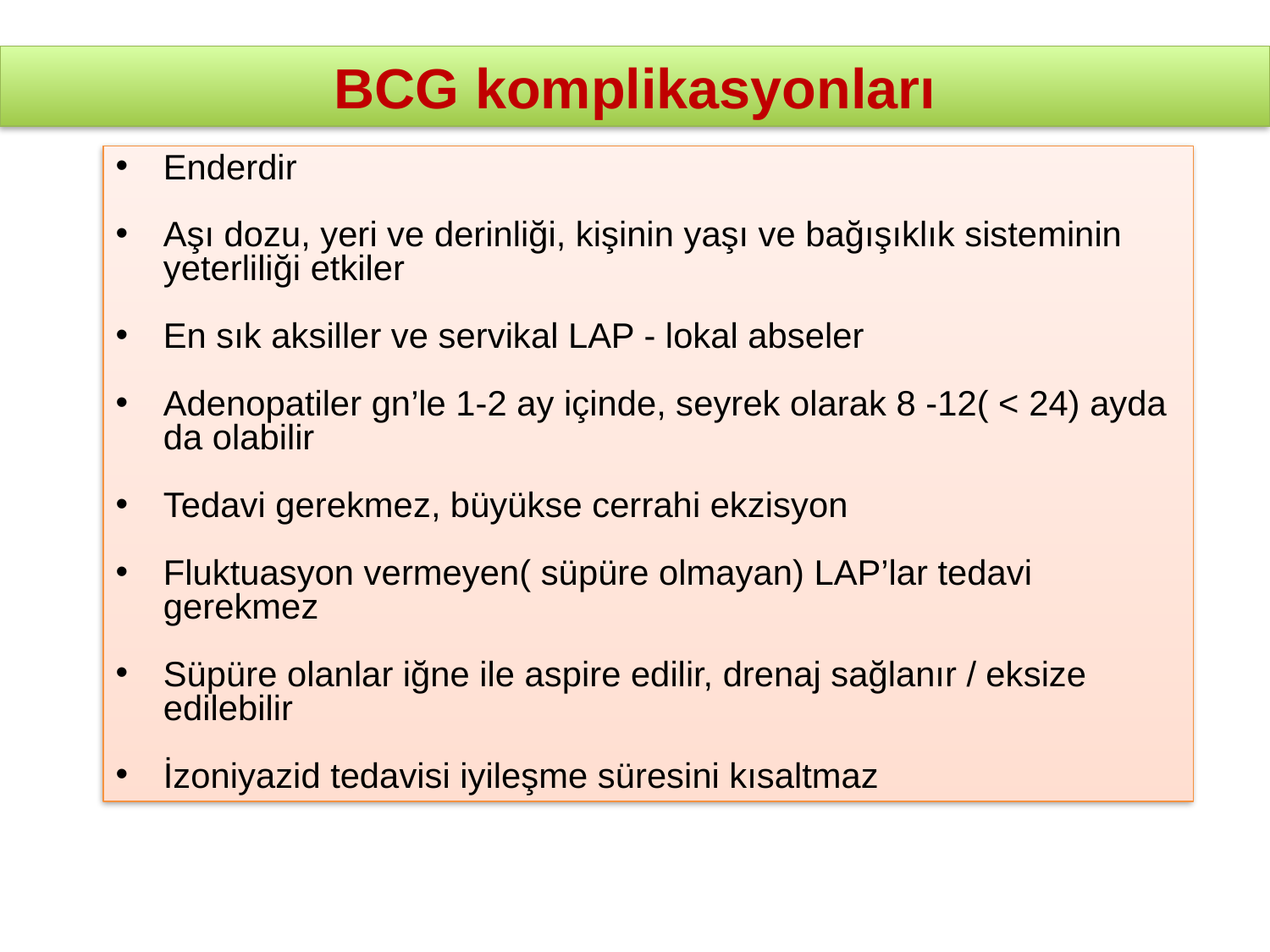

BCG komplikasyonları
Enderdir

Aşı dozu, yeri ve derinliği, kişinin yaşı ve bağışıklık sisteminin yeterliliği etkiler

En sık aksiller ve servikal LAP - lokal abseler

Adenopatiler gn’le 1-2 ay içinde, seyrek olarak 8 -12( < 24) ayda da olabilir

Tedavi gerekmez, büyükse cerrahi ekzisyon

Fluktuasyon vermeyen( süpüre olmayan) LAP’lar tedavi gerekmez

Süpüre olanlar iğne ile aspire edilir, drenaj sağlanır / eksize edilebilir

İzoniyazid tedavisi iyileşme süresini kısaltmaz